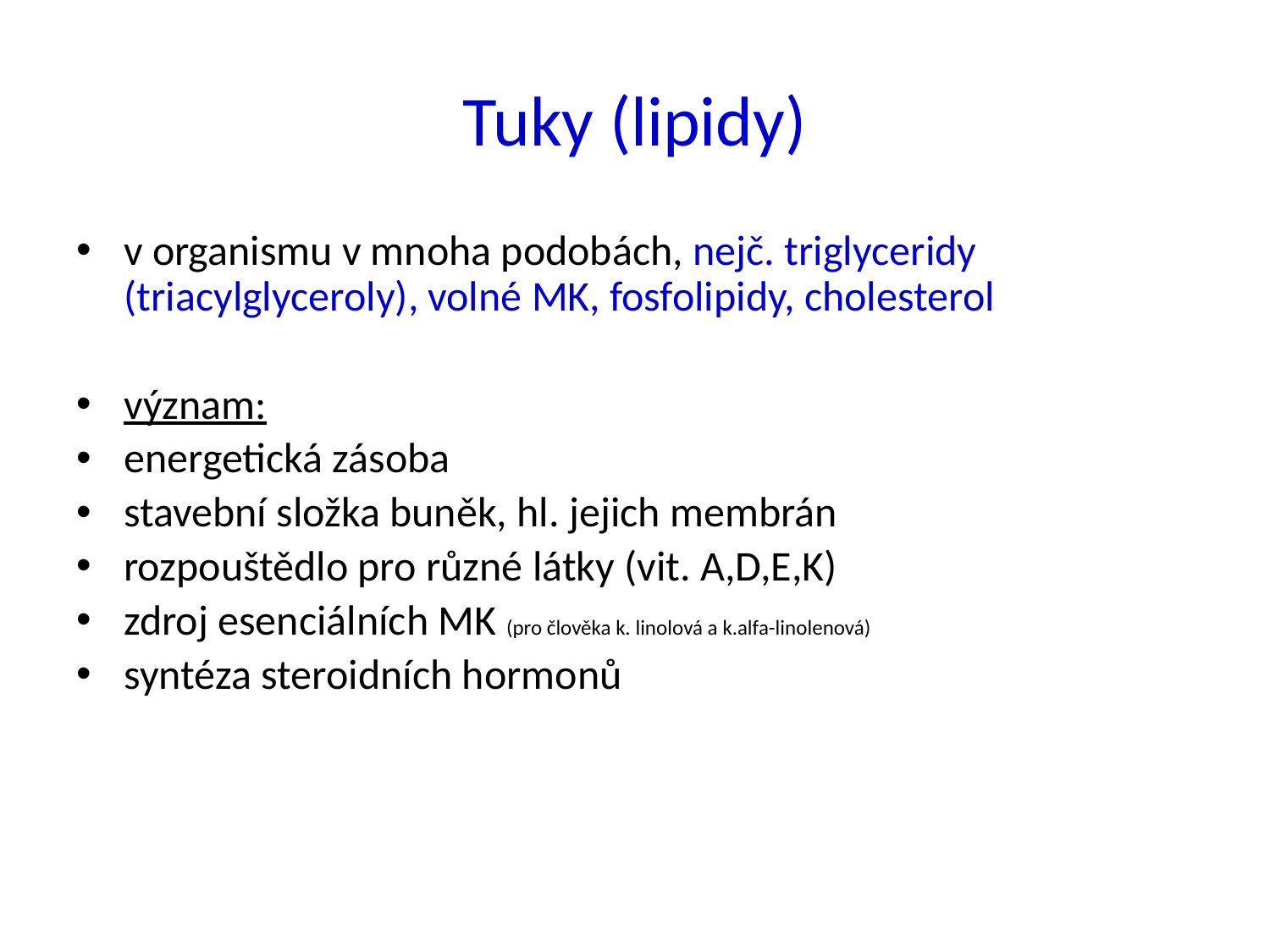

# Tuky (lipidy)
v organismu v mnoha podobách, nejč. triglyceridy (triacylglyceroly), volné MK, fosfolipidy, cholesterol

význam:
energetická zásoba
stavební složka buněk, hl. jejich membrán
rozpouštědlo pro různé látky (vit. A,D,E,K)
zdroj esenciálních MK (pro člověka k. linolová a k.alfa-linolenová)
syntéza steroidních hormonů